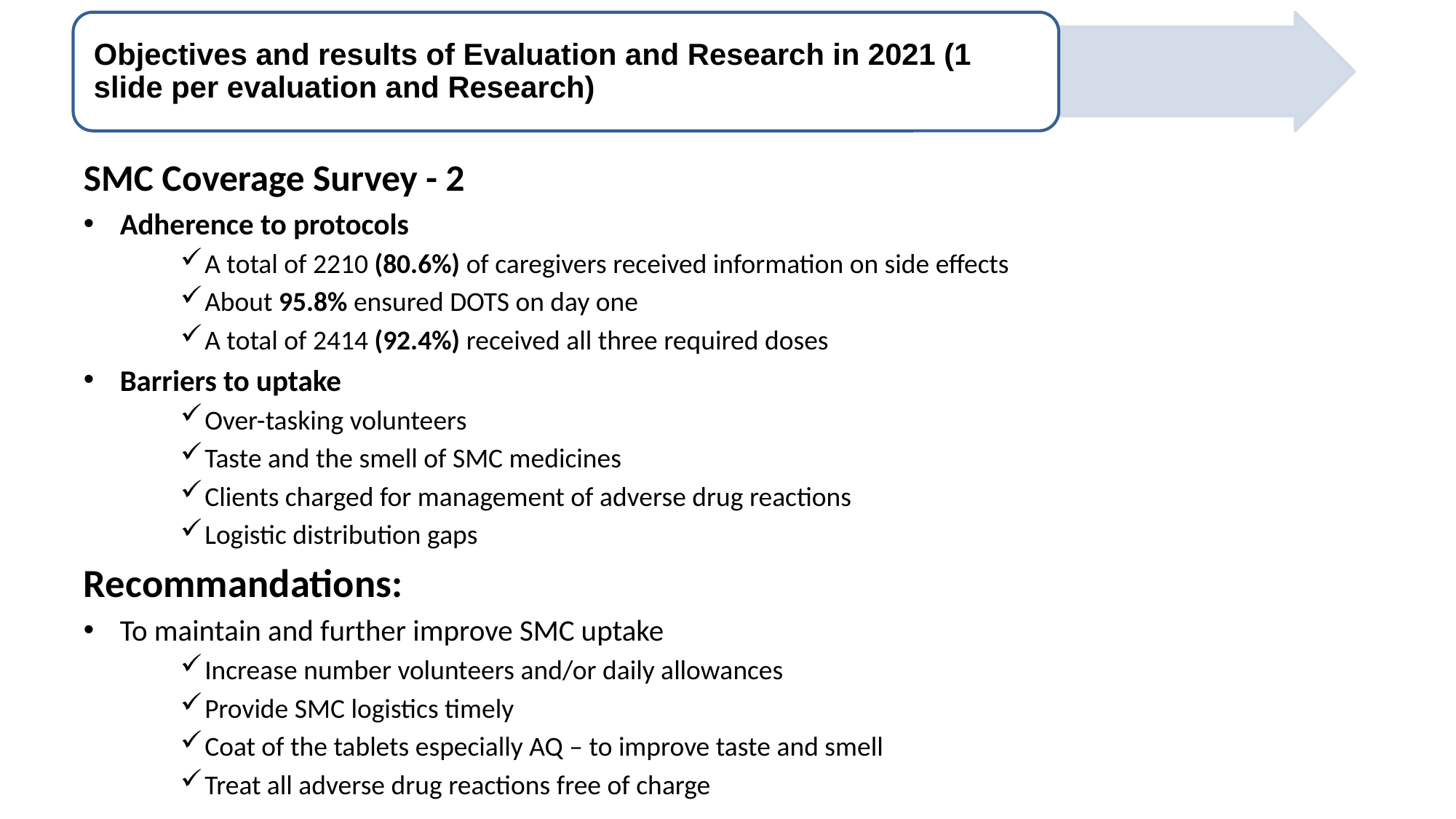

#
Objectives and results of Evaluation and Research in 2021 (1 slide per evaluation and Research)
SMC Coverage Survey - 2
Adherence to protocols
A total of 2210 (80.6%) of caregivers received information on side effects
About 95.8% ensured DOTS on day one
A total of 2414 (92.4%) received all three required doses
Barriers to uptake
Over-tasking volunteers
Taste and the smell of SMC medicines
Clients charged for management of adverse drug reactions
Logistic distribution gaps
Recommandations:
To maintain and further improve SMC uptake
Increase number volunteers and/or daily allowances
Provide SMC logistics timely
Coat of the tablets especially AQ – to improve taste and smell
Treat all adverse drug reactions free of charge